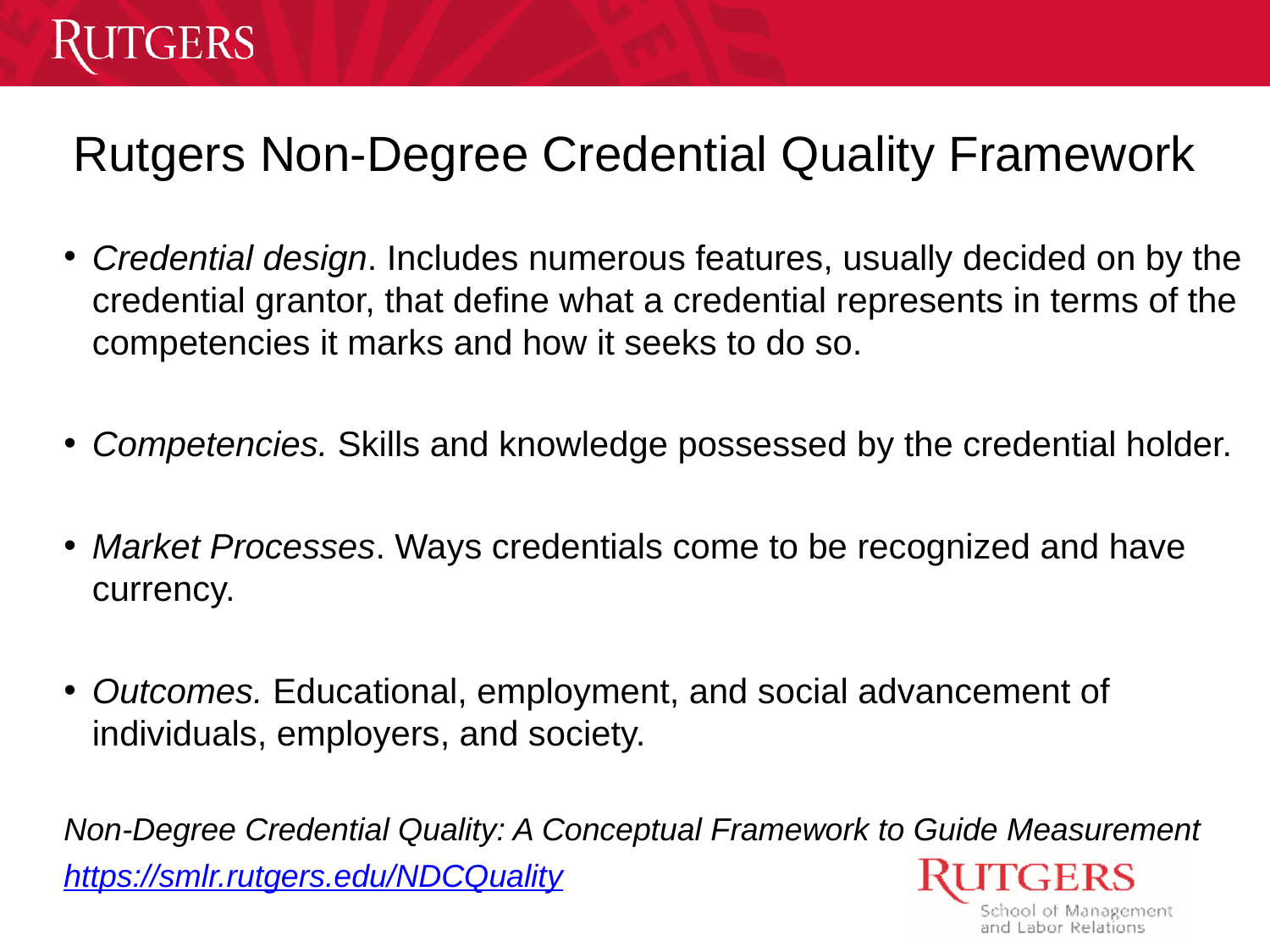

# Rutgers Non-Degree Credential Quality Framework
Credential design. Includes numerous features, usually decided on by the credential grantor, that define what a credential represents in terms of the competencies it marks and how it seeks to do so.

Competencies. Skills and knowledge possessed by the credential holder.

Market Processes. Ways credentials come to be recognized and have currency.

Outcomes. Educational, employment, and social advancement of individuals, employers, and society.

Non-Degree Credential Quality: A Conceptual Framework to Guide Measurement
https://smlr.rutgers.edu/NDCQuality